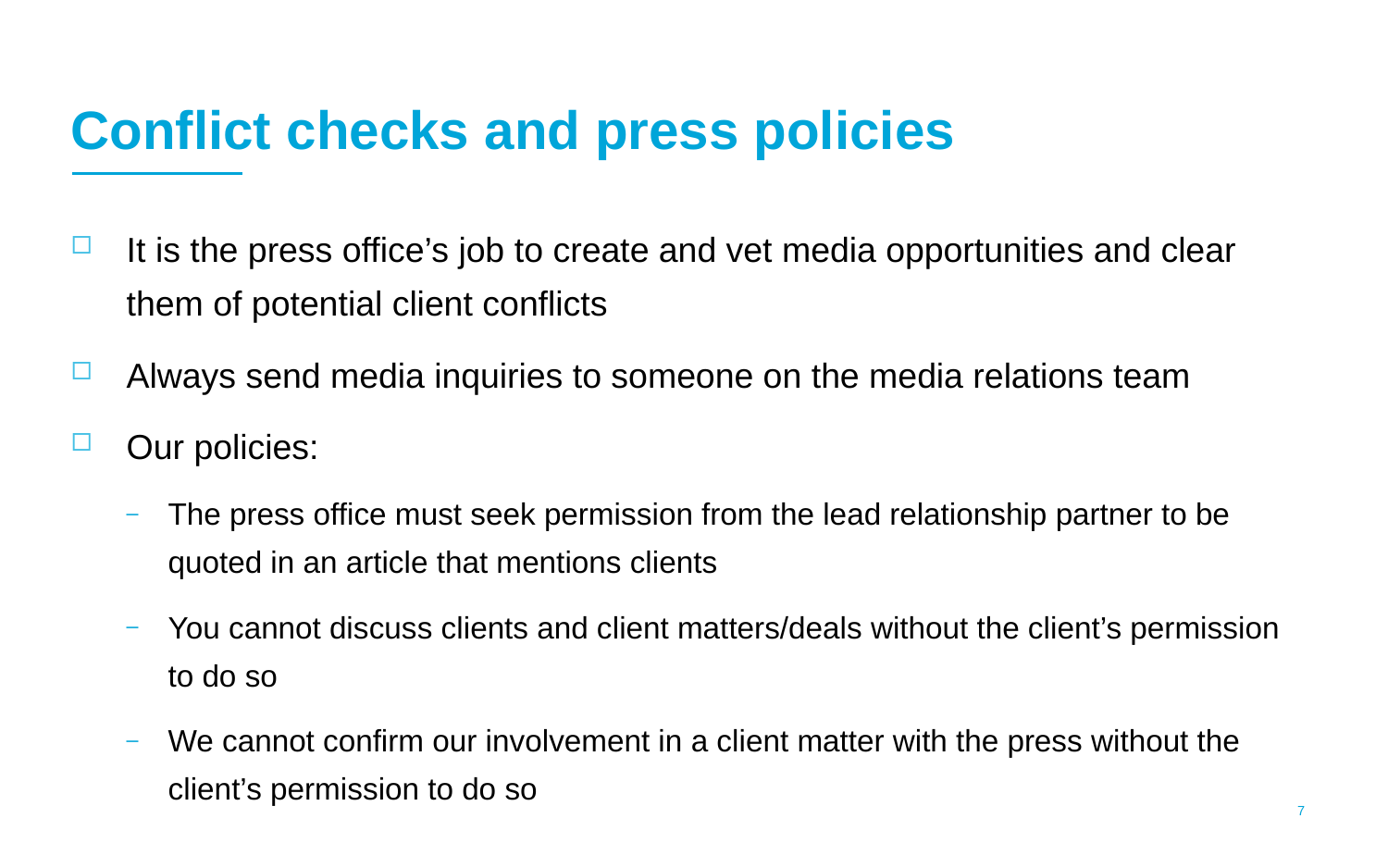

# Conflict checks and press policies
It is the press office’s job to create and vet media opportunities and clear them of potential client conflicts
Always send media inquiries to someone on the media relations team
Our policies:
The press office must seek permission from the lead relationship partner to be quoted in an article that mentions clients
You cannot discuss clients and client matters/deals without the client’s permission to do so
We cannot confirm our involvement in a client matter with the press without the client’s permission to do so
7